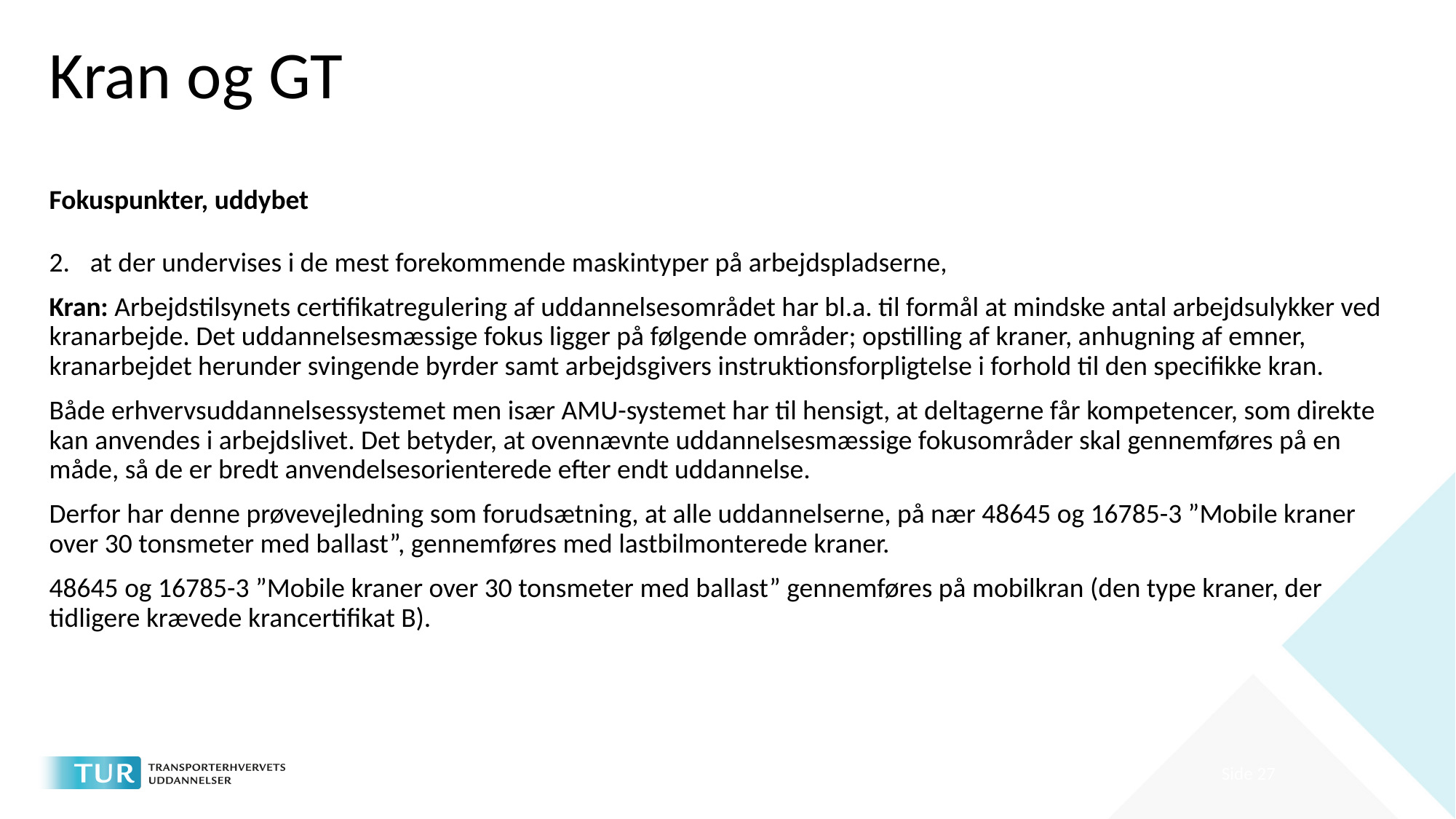

# Kran og GT
Fokuspunkter, uddybet
at der undervises i de mest forekommende maskintyper på arbejdspladserne,
Kran: Arbejdstilsynets certifikatregulering af uddannelsesområdet har bl.a. til formål at mindske antal arbejdsulykker ved kranarbejde. Det uddannelsesmæssige fokus ligger på følgende områder; opstilling af kraner, anhugning af emner, kranarbejdet herunder svingende byrder samt arbejdsgivers instruktionsforpligtelse i forhold til den specifikke kran.
Både erhvervsuddannelsessystemet men især AMU-systemet har til hensigt, at deltagerne får kompetencer, som direkte kan anvendes i arbejdslivet. Det betyder, at ovennævnte uddannelsesmæssige fokusområder skal gennemføres på en måde, så de er bredt anvendelsesorienterede efter endt uddannelse.
Derfor har denne prøvevejledning som forudsætning, at alle uddannelserne, på nær 48645 og 16785-3 ”Mobile kraner over 30 tonsmeter med ballast”, gennemføres med lastbilmonterede kraner.
48645 og 16785-3 ”Mobile kraner over 30 tonsmeter med ballast” gennemføres på mobilkran (den type kraner, der tidligere krævede krancertifikat B).